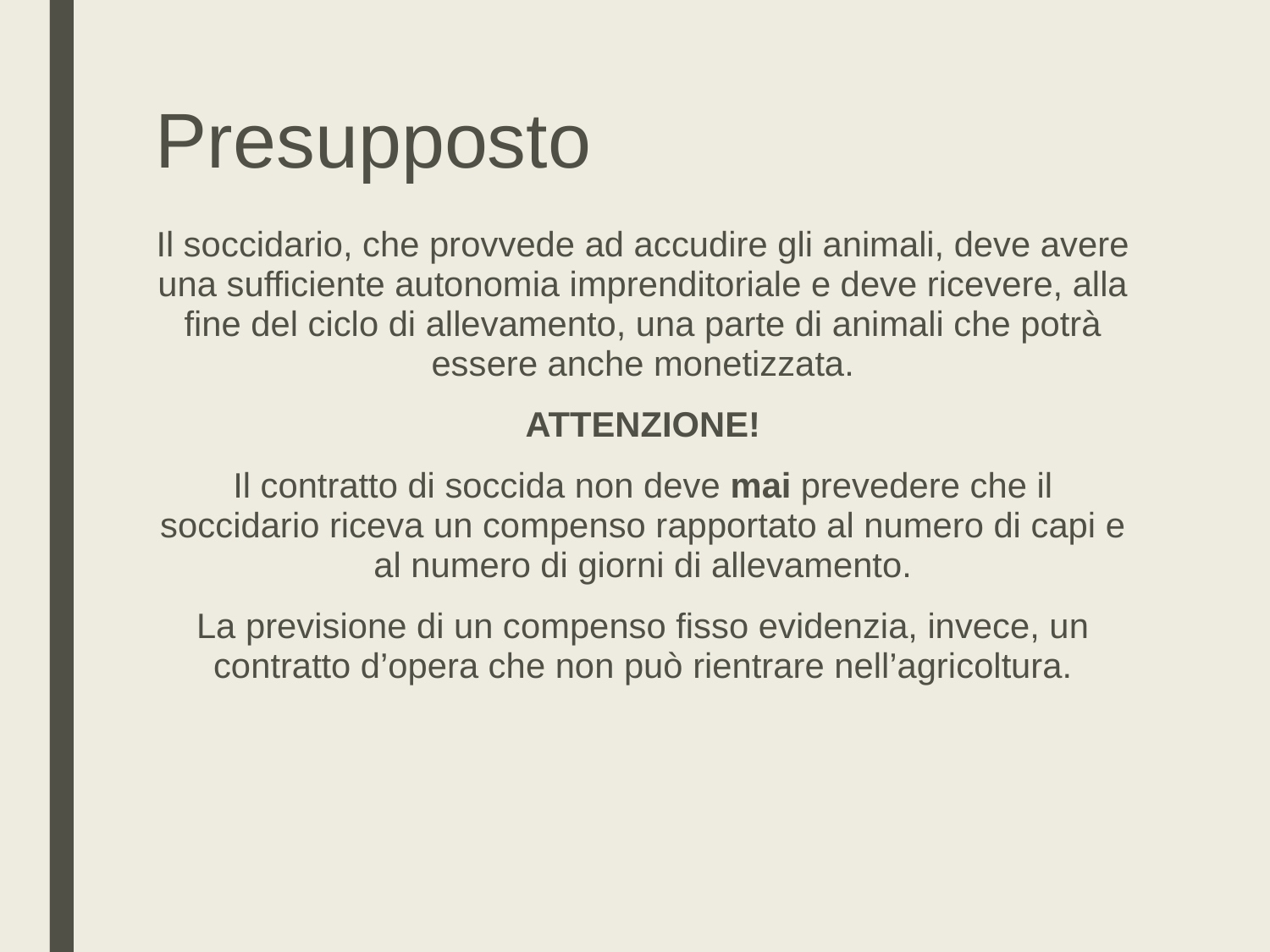

# Presupposto
Il soccidario, che provvede ad accudire gli animali, deve avere una sufficiente autonomia imprenditoriale e deve ricevere, alla fine del ciclo di allevamento, una parte di animali che potrà essere anche monetizzata.
ATTENZIONE!
Il contratto di soccida non deve mai prevedere che il soccidario riceva un compenso rapportato al numero di capi e al numero di giorni di allevamento.
La previsione di un compenso fisso evidenzia, invece, un contratto d’opera che non può rientrare nell’agricoltura.